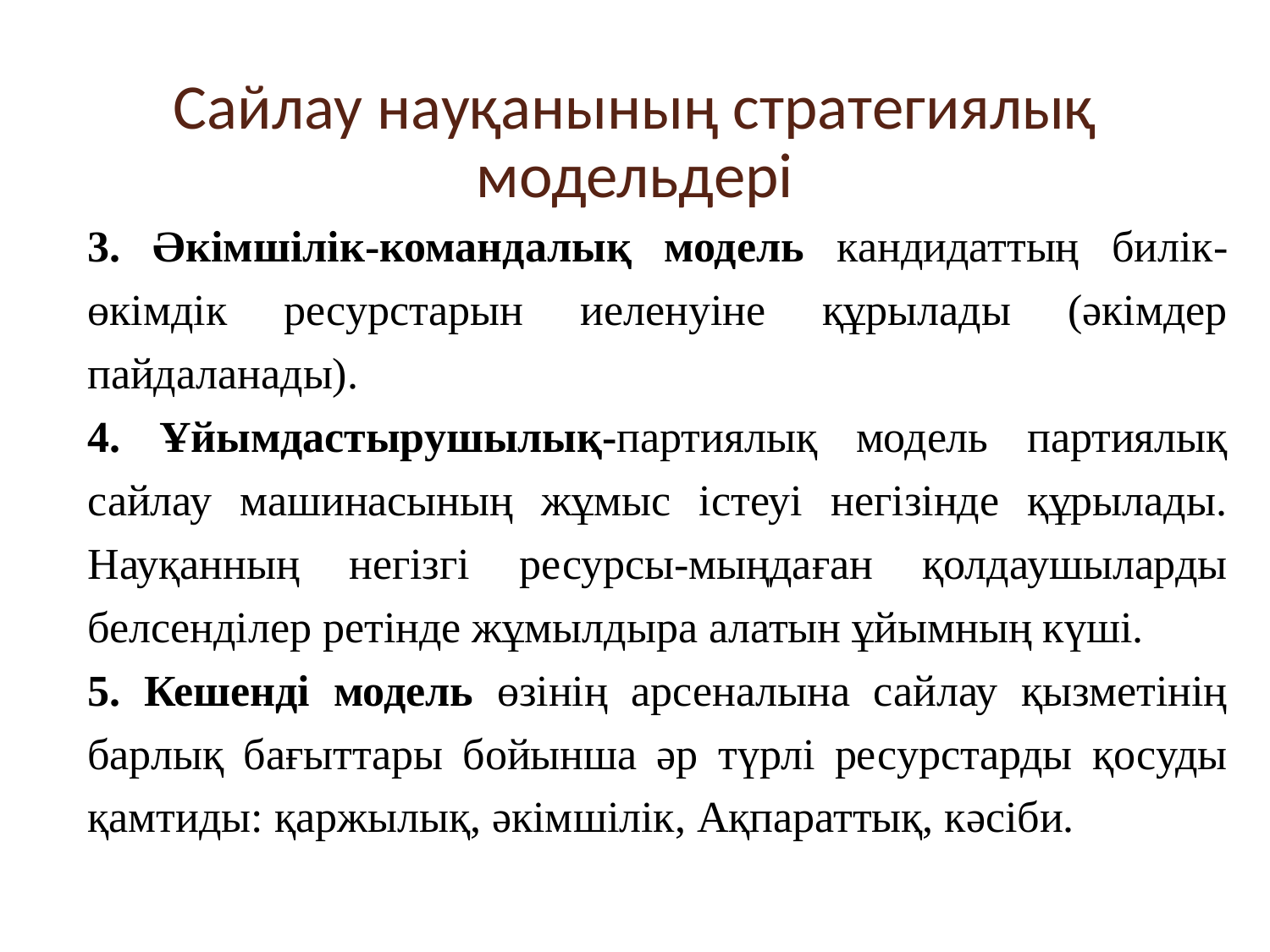

# Сайлау науқанының стратегиялық модельдері
3. Әкімшілік-командалық модель кандидаттың билік-өкімдік ресурстарын иеленуіне құрылады (әкімдер пайдаланады).
4. Ұйымдастырушылық-партиялық модель партиялық сайлау машинасының жұмыс істеуі негізінде құрылады. Науқанның негізгі ресурсы-мыңдаған қолдаушыларды белсенділер ретінде жұмылдыра алатын ұйымның күші.
5. Кешенді модель өзінің арсеналына сайлау қызметінің барлық бағыттары бойынша әр түрлі ресурстарды қосуды қамтиды: қаржылық, әкімшілік, Ақпараттық, кәсіби.